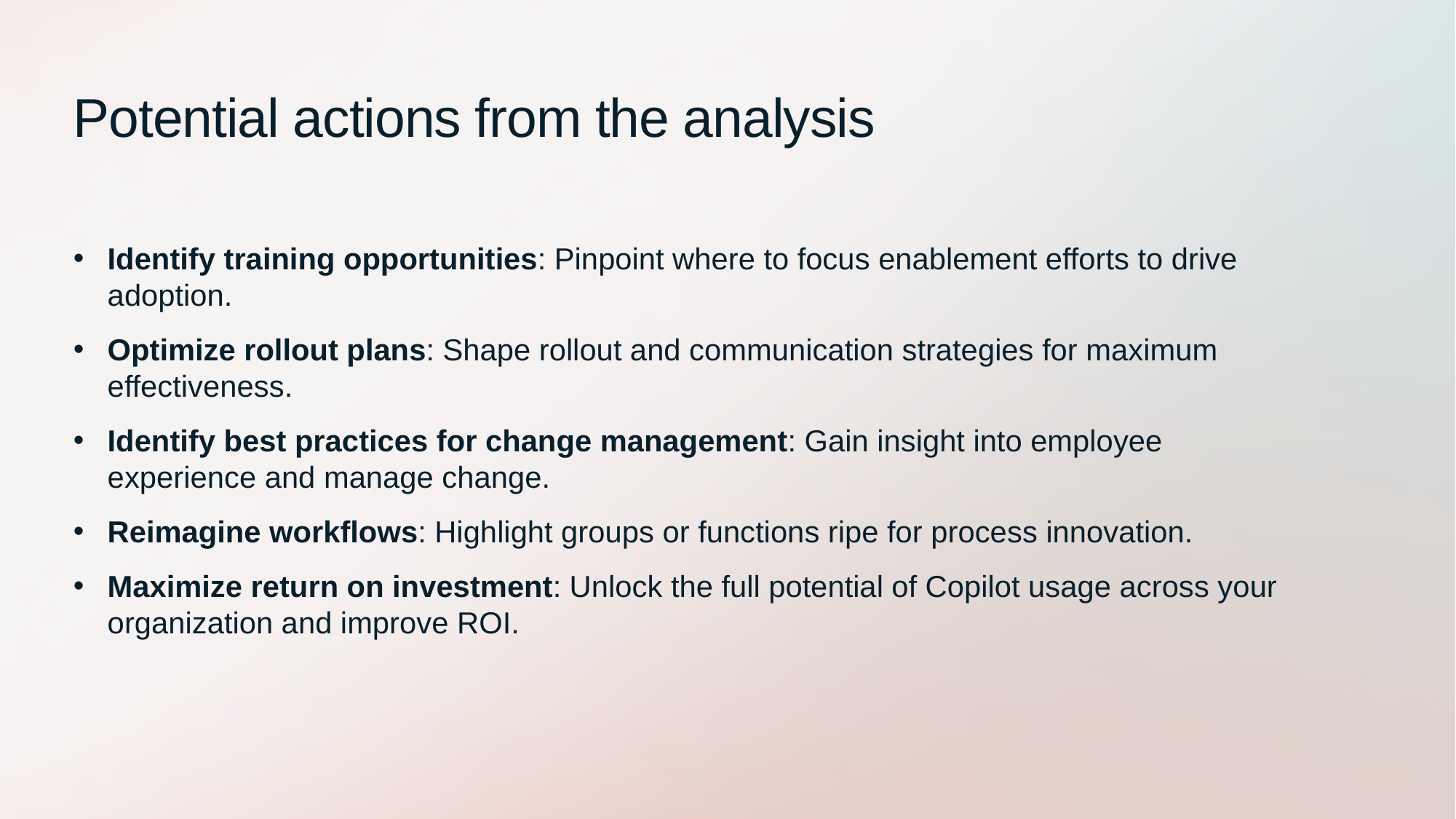

Potential actions from the analysis
Identify training opportunities: Pinpoint where to focus enablement efforts to drive adoption.
Optimize rollout plans: Shape rollout and communication strategies for maximum effectiveness.
Identify best practices for change management: Gain insight into employee experience and manage change.
Reimagine workflows: Highlight groups or functions ripe for process innovation.
Maximize return on investment: Unlock the full potential of Copilot usage across your organization and improve ROI.